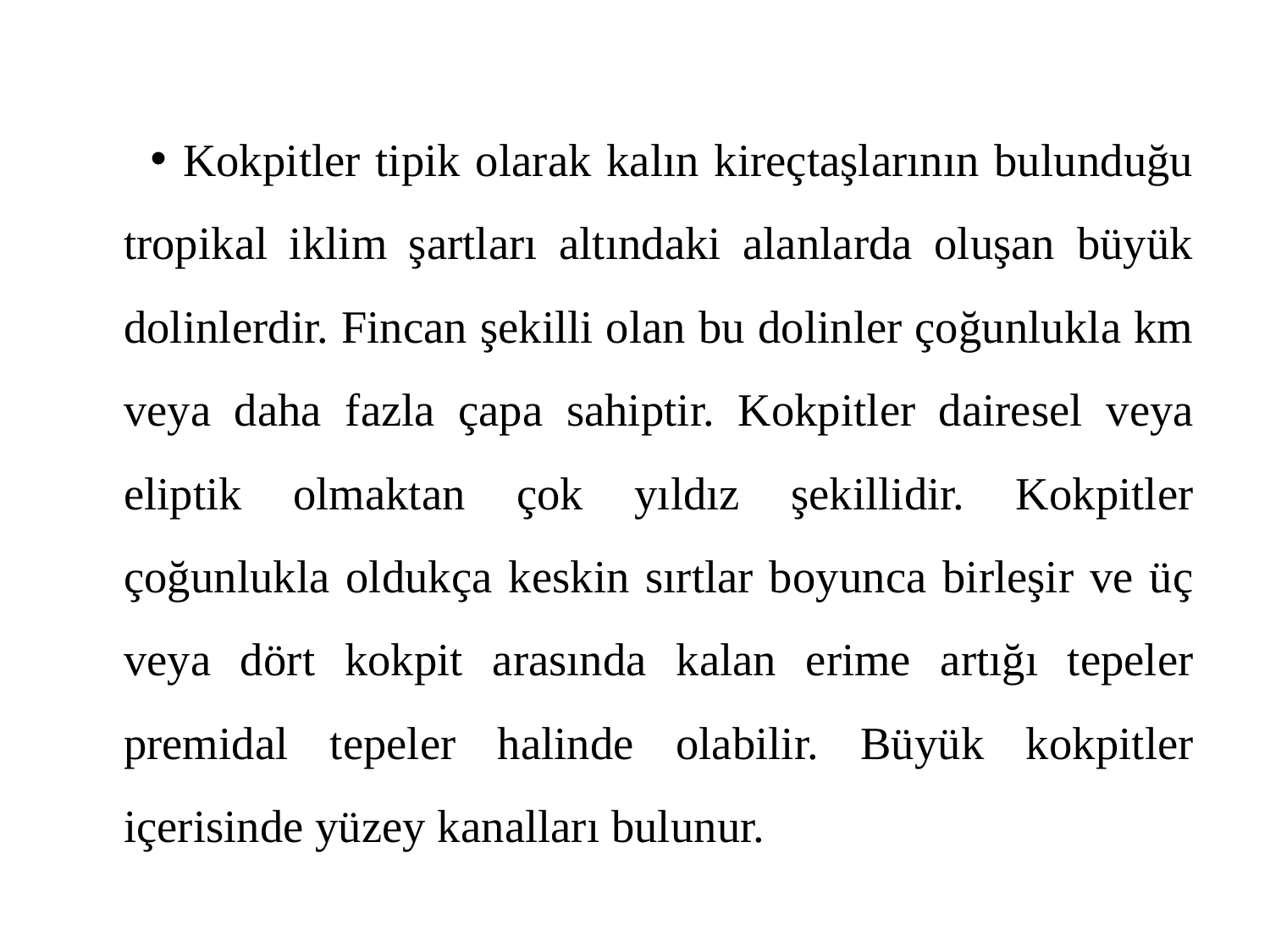

Kokpitler tipik olarak kalın kireçtaşlarının bulunduğu tropikal iklim şartları altındaki alanlarda oluşan büyük dolinlerdir. Fincan şekilli olan bu dolinler çoğunlukla km veya daha fazla çapa sahiptir. Kokpitler dairesel veya eliptik olmaktan çok yıldız şekillidir. Kokpitler çoğunlukla oldukça keskin sırtlar boyunca birleşir ve üç veya dört kokpit arasında kalan erime artığı tepeler premidal tepeler halinde olabilir. Büyük kokpitler içerisinde yüzey kanalları bulunur.